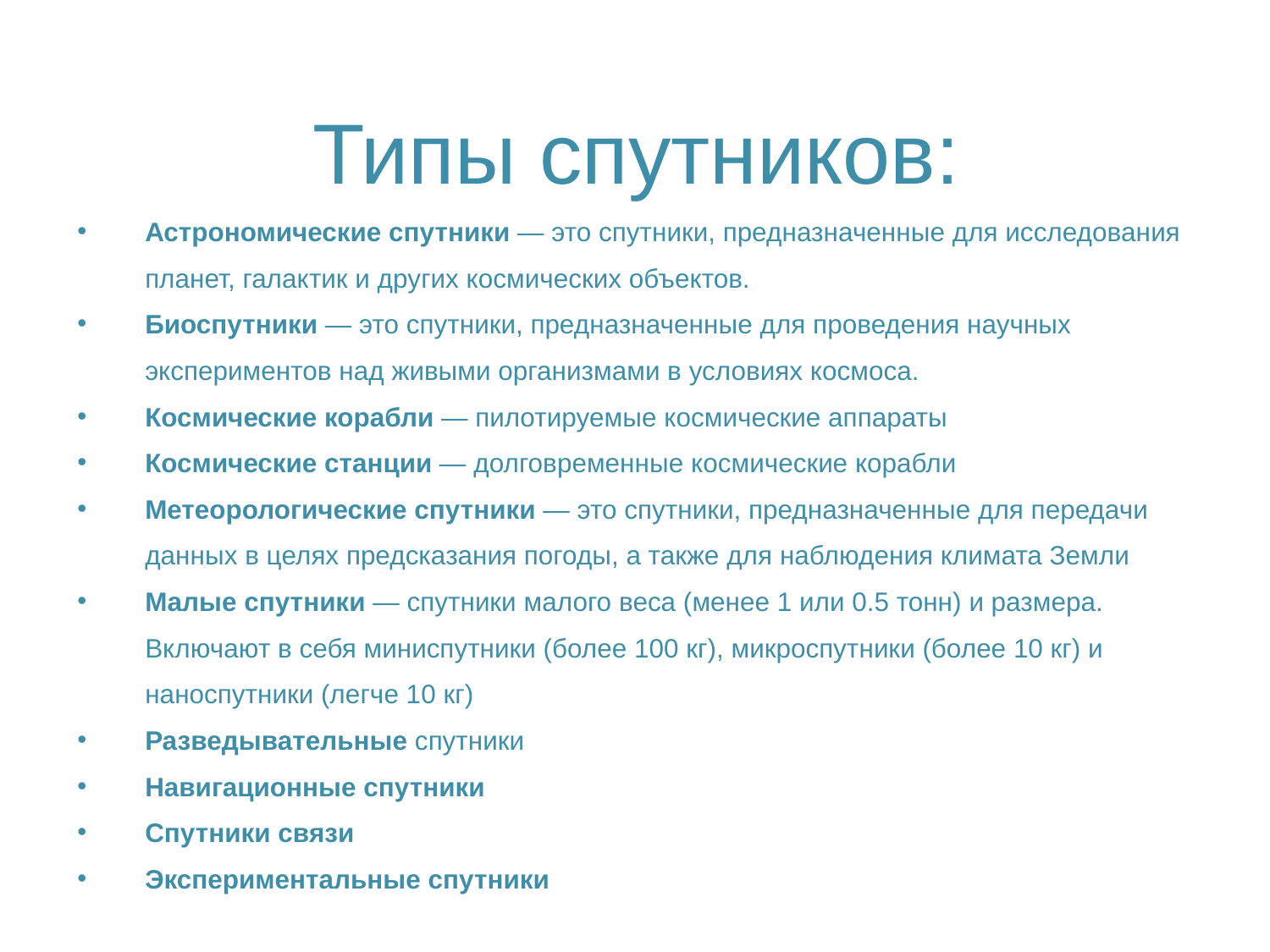

Типы спутников:
Астрономические спутники — это спутники, предназначенные для исследования планет, галактик и других космических объектов.
Биоспутники — это спутники, предназначенные для проведения научных экспериментов над живыми организмами в условиях космоса.
Космические корабли — пилотируемые космические аппараты
Космические станции — долговременные космические корабли
Метеорологические спутники — это спутники, предназначенные для передачи данных в целях предсказания погоды, а также для наблюдения климата Земли
Малые спутники — спутники малого веса (менее 1 или 0.5 тонн) и размера. Включают в себя миниспутники (более 100 кг), микроспутники (более 10 кг) и наноспутники (легче 10 кг)
Разведывательные спутники
Навигационные спутники
Спутники связи
Экспериментальные спутники